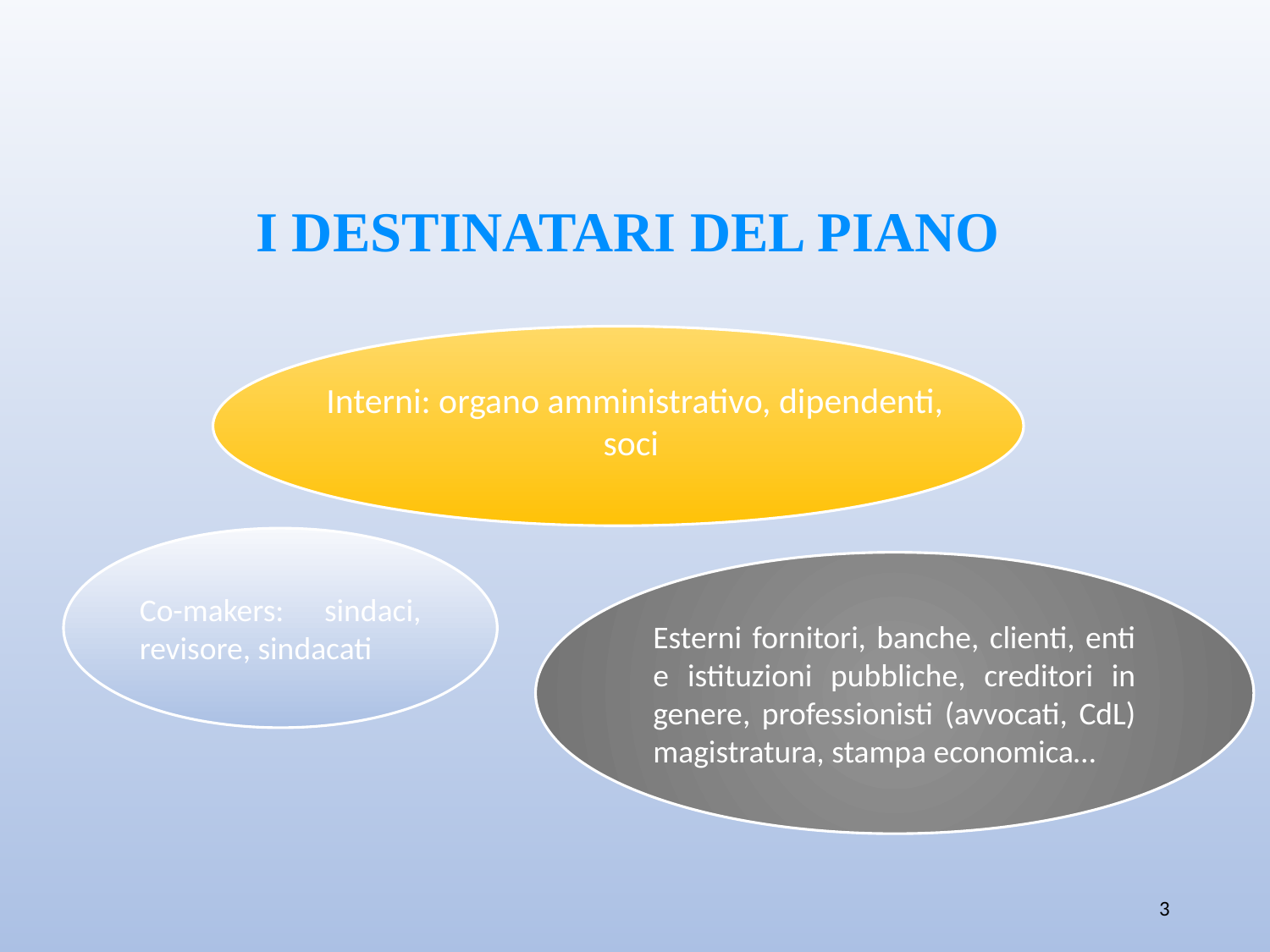

I DESTINATARI DEL PIANO

Interni: organo amministrativo, dipendenti, soci
Co-makers: sindaci, revisore, sindacati
Esterni fornitori, banche, clienti, enti e istituzioni pubbliche, creditori in genere, professionisti (avvocati, CdL) magistratura, stampa economica…
3